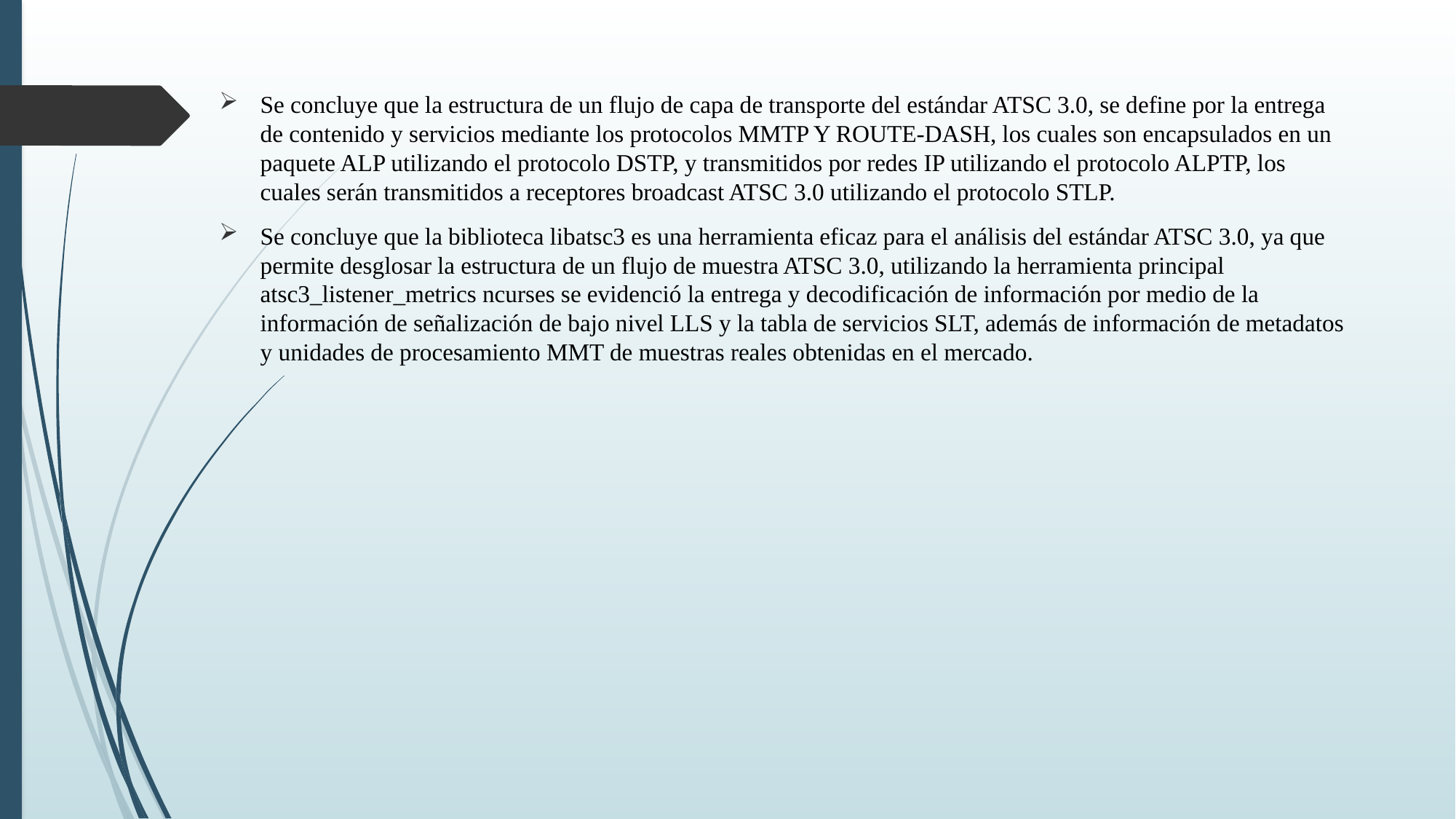

Se concluye que la estructura de un flujo de capa de transporte del estándar ATSC 3.0, se define por la entrega de contenido y servicios mediante los protocolos MMTP Y ROUTE-DASH, los cuales son encapsulados en un paquete ALP utilizando el protocolo DSTP, y transmitidos por redes IP utilizando el protocolo ALPTP, los cuales serán transmitidos a receptores broadcast ATSC 3.0 utilizando el protocolo STLP.
Se concluye que la biblioteca libatsc3 es una herramienta eficaz para el análisis del estándar ATSC 3.0, ya que permite desglosar la estructura de un flujo de muestra ATSC 3.0, utilizando la herramienta principal atsc3_listener_metrics ncurses se evidenció la entrega y decodificación de información por medio de la información de señalización de bajo nivel LLS y la tabla de servicios SLT, además de información de metadatos y unidades de procesamiento MMT de muestras reales obtenidas en el mercado.